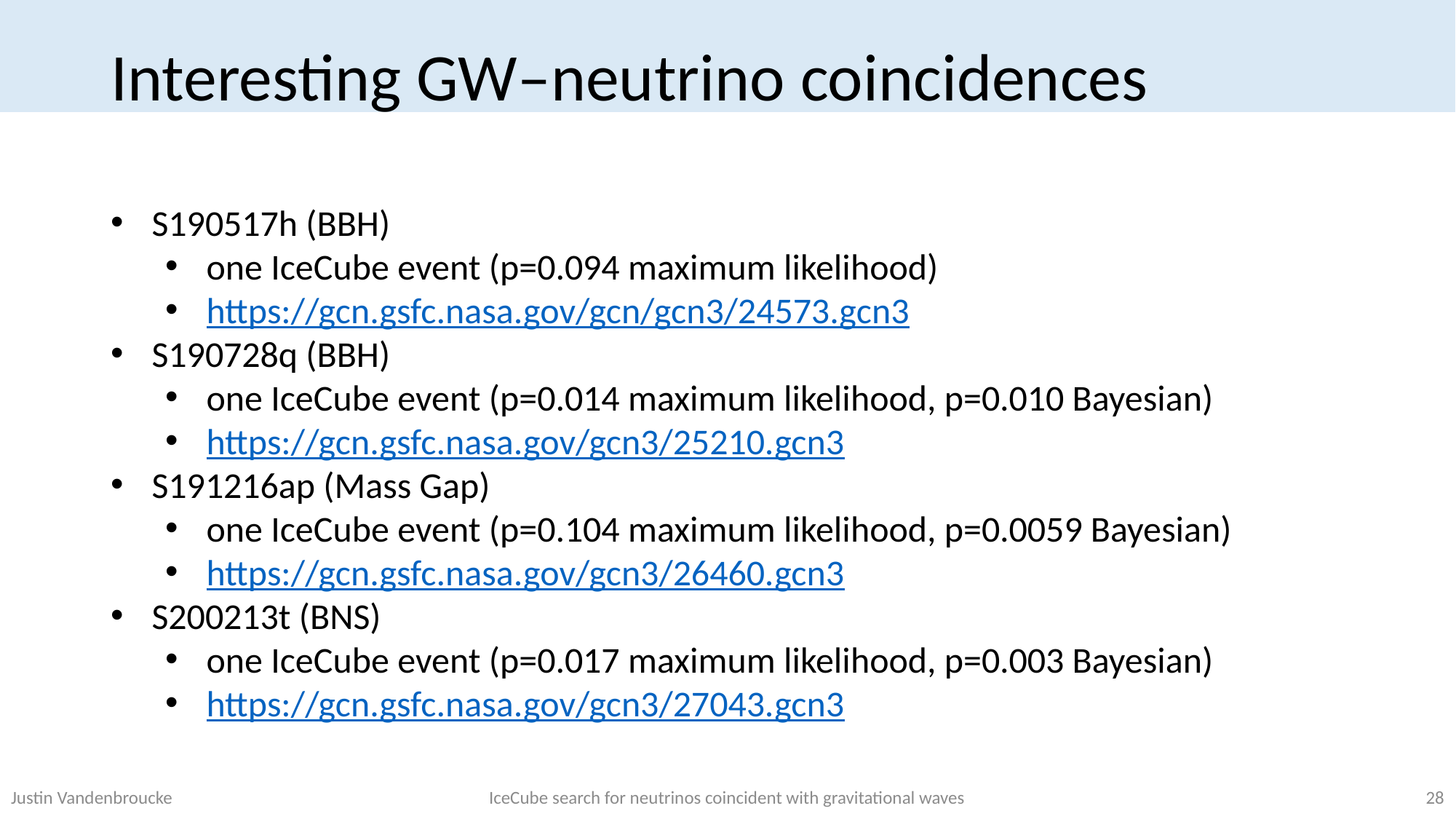

# Interesting GW–neutrino coincidences
S190517h (BBH)
one IceCube event (p=0.094 maximum likelihood)
https://gcn.gsfc.nasa.gov/gcn/gcn3/24573.gcn3
S190728q (BBH)
one IceCube event (p=0.014 maximum likelihood, p=0.010 Bayesian)
https://gcn.gsfc.nasa.gov/gcn3/25210.gcn3
S191216ap (Mass Gap)
one IceCube event (p=0.104 maximum likelihood, p=0.0059 Bayesian)
https://gcn.gsfc.nasa.gov/gcn3/26460.gcn3
S200213t (BNS)
one IceCube event (p=0.017 maximum likelihood, p=0.003 Bayesian)
https://gcn.gsfc.nasa.gov/gcn3/27043.gcn3
28
Justin Vandenbroucke
IceCube search for neutrinos coincident with gravitational waves